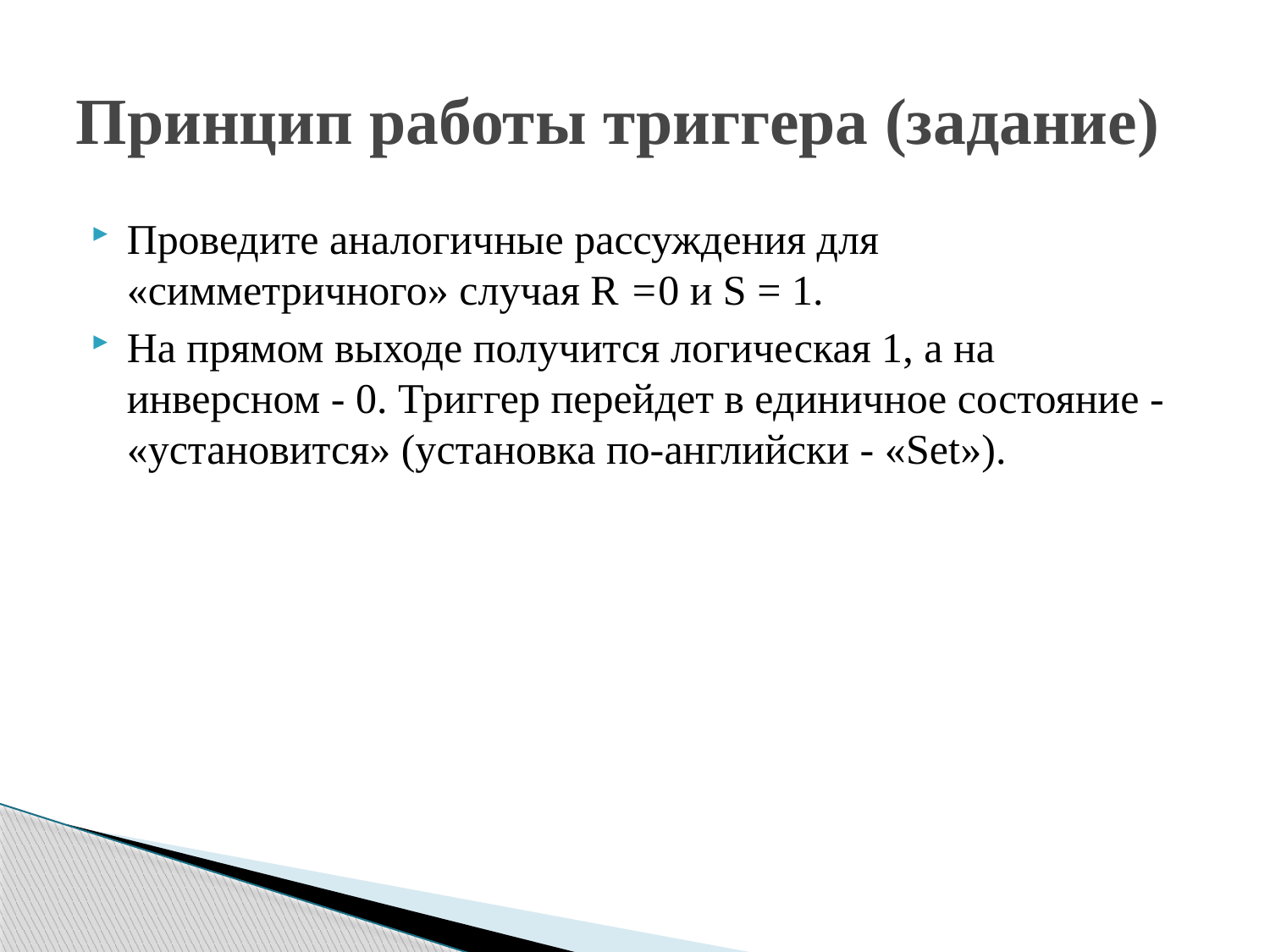

# Принцип работы триггера (задание)
Проведите аналогичные рассуждения для «симметричного» случая R =0 и S = 1.
На прямом выходе получится логическая 1, а на инверсном - 0. Триггер перейдет в единичное состояние - «установится» (установка по-английски - «Set»).